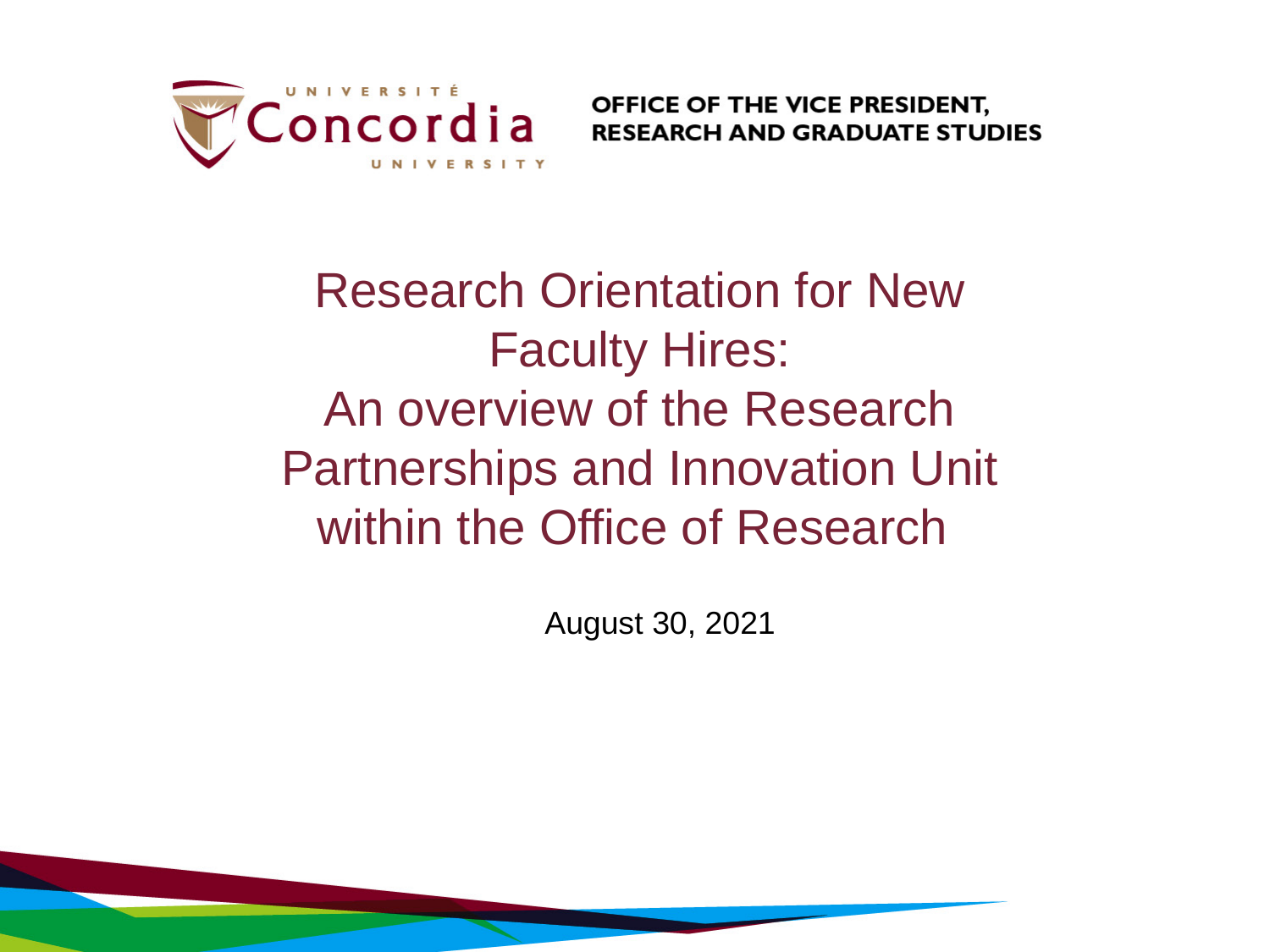

# Research Orientation for New Faculty Hires: An overview of the Research Partnerships and Innovation Unit within the Office of Research
August 30, 2021